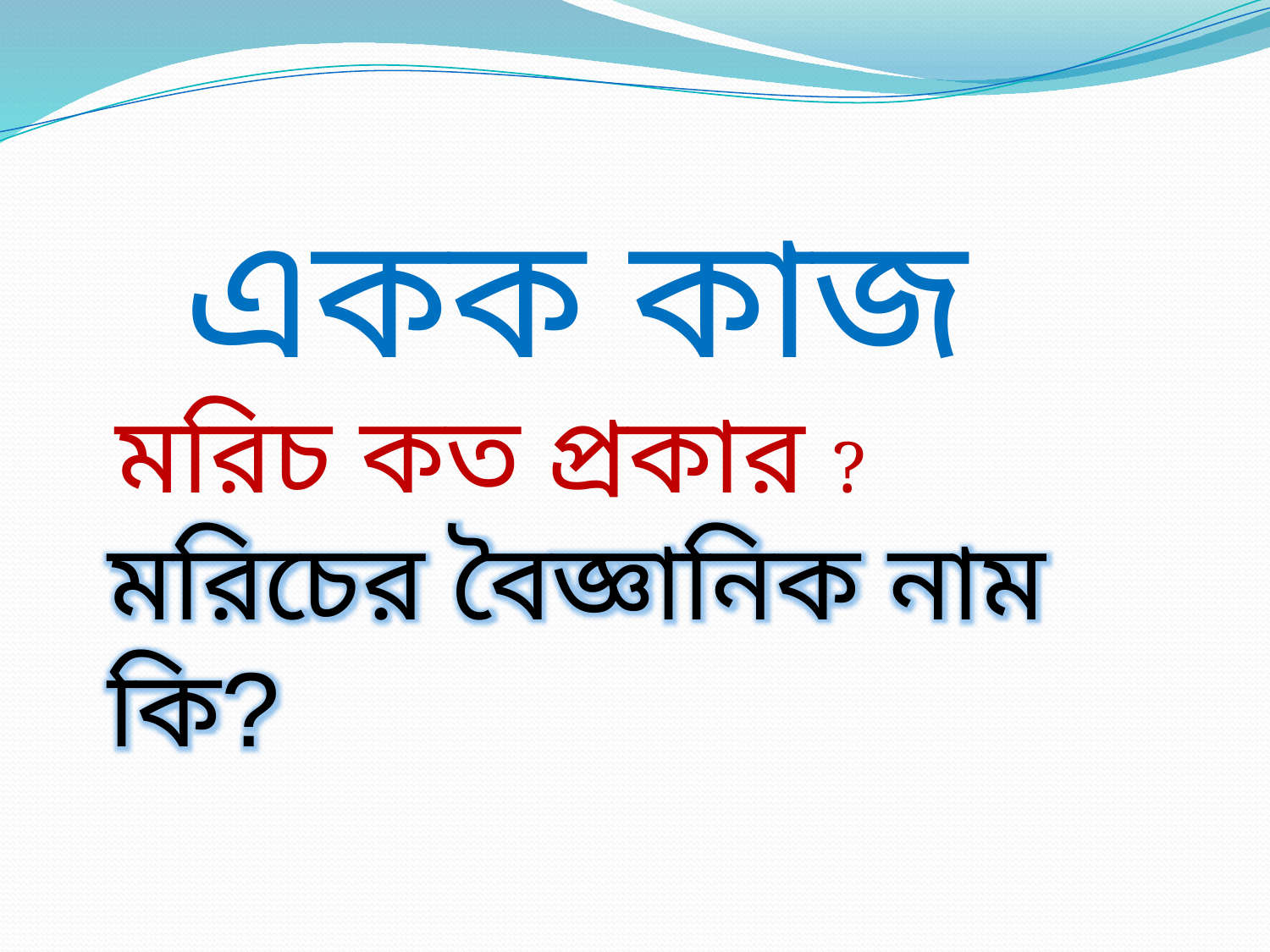

একক কাজ
 মরিচ কত প্রকার ?
মরিচের বৈজ্ঞানিক নাম কি?